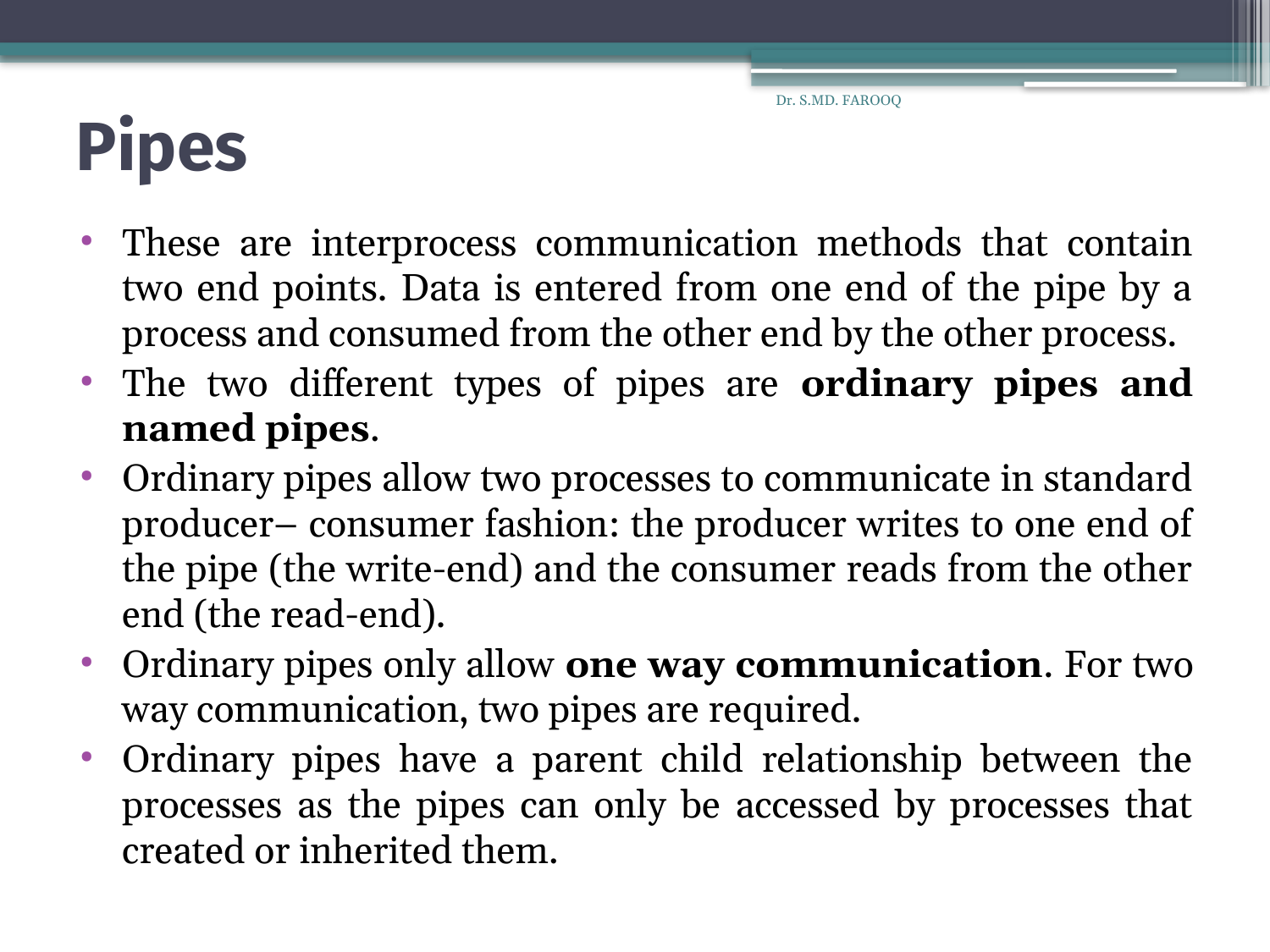

Dr. S.MD. FAROOQ
# Pipes
These are interprocess communication methods that contain two end points. Data is entered from one end of the pipe by a process and consumed from the other end by the other process.
The two different types of pipes are ordinary pipes and named pipes.
Ordinary pipes allow two processes to communicate in standard producer– consumer fashion: the producer writes to one end of the pipe (the write-end) and the consumer reads from the other end (the read-end).
Ordinary pipes only allow one way communication. For two way communication, two pipes are required.
Ordinary pipes have a parent child relationship between the processes as the pipes can only be accessed by processes that created or inherited them.